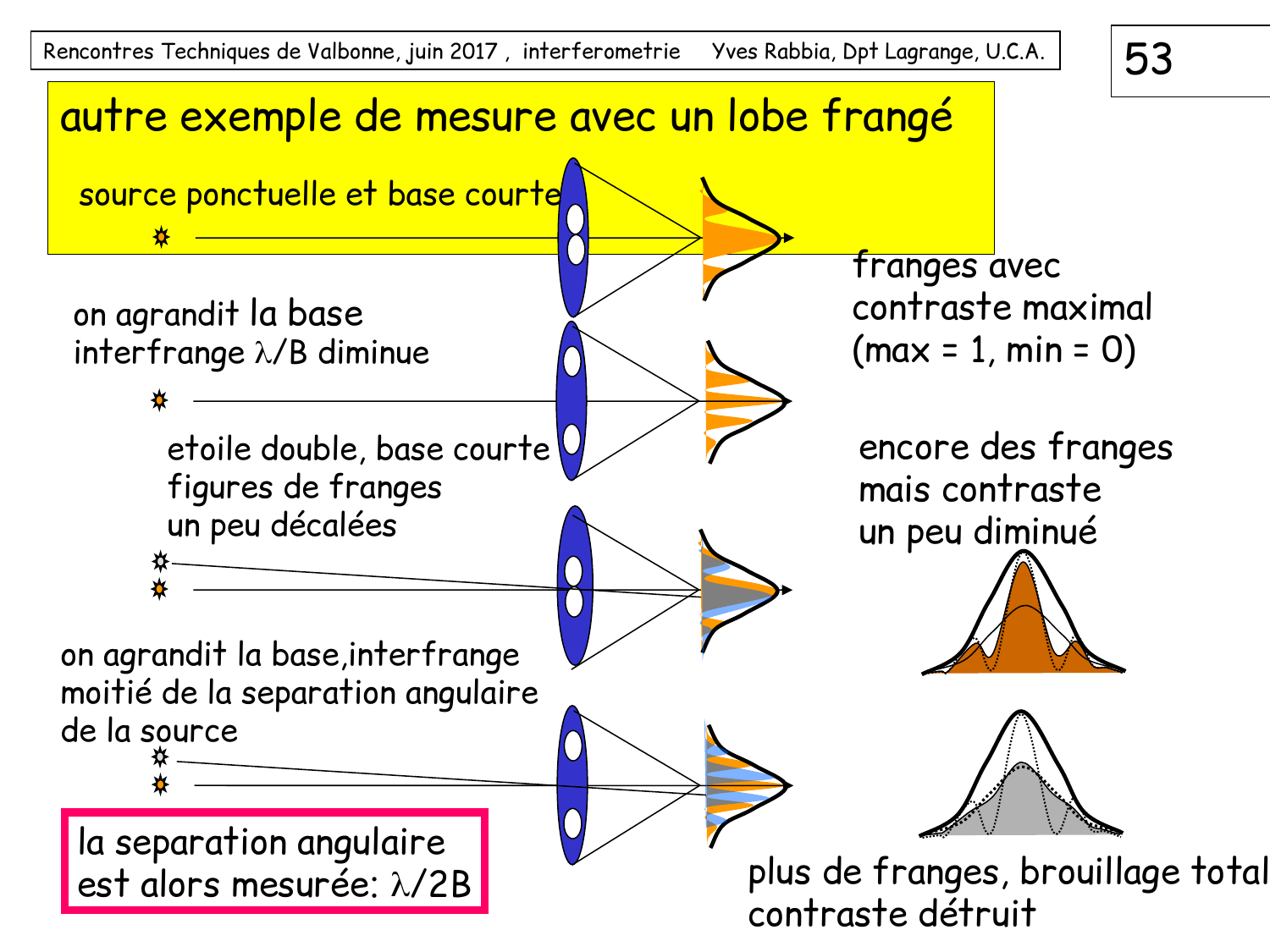

# autre exemple de mesure avec un lobe frangé

source ponctuelle et base courte
franges avec
contraste maximal
(max = 1, min = 0)
on agrandit la base
interfrange λ/B diminue

encore des franges
mais contraste
un peu diminué

etoile double, base courte
figures de franges
un peu décalées

on agrandit la base,interfrange
moitié de la separation angulaire
de la source

plus de franges, brouillage total
contraste détruit
la separation angulaire
est alors mesurée: λ/2B